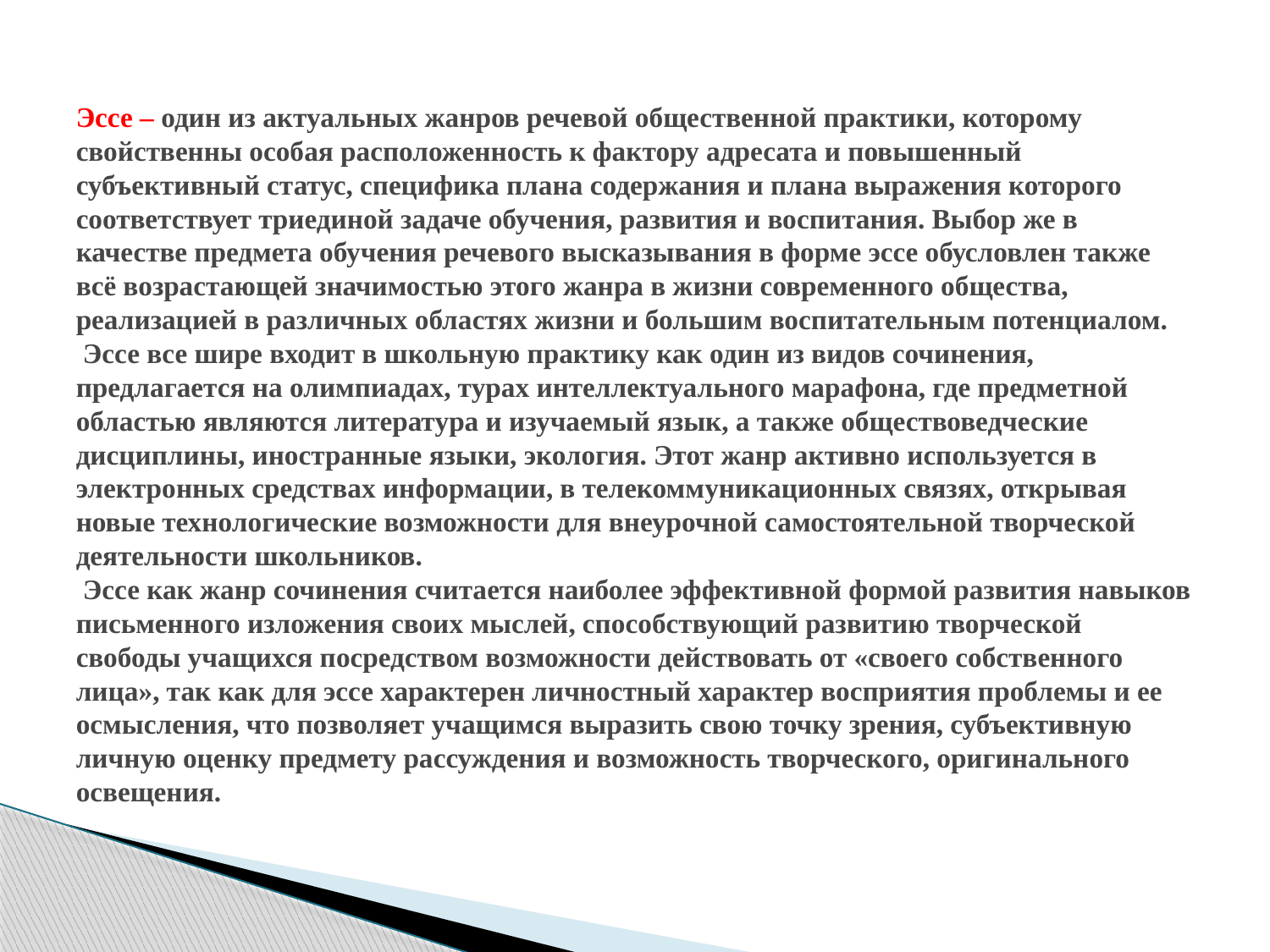

# Эссе – один из актуальных жанров речевой общественной практики, которому свойственны особая расположенность к фактору адресата и повышенный субъективный статус, специфика плана содержания и плана выражения которого соответствует триединой задаче обучения, развития и воспитания. Выбор же в качестве предмета обучения речевого высказывания в форме эссе обусловлен также всё возрастающей значимостью этого жанра в жизни современного общества, реализацией в различных областях жизни и большим воспитательным потенциалом. Эссе все шире входит в школьную практику как один из видов сочинения, предлагается на олимпиадах, турах интеллектуального марафона, где предметной областью являются литература и изучаемый язык, а также обществоведческие дисциплины, иностранные языки, экология. Этот жанр активно используется в электронных средствах информации, в телекоммуникационных связях, открывая новые технологические возможности для внеурочной самостоятельной творческой деятельности школьников. Эссе как жанр сочинения считается наиболее эффективной формой развития навыков письменного изложения своих мыслей, способствующий развитию творческой свободы учащихся посредством возможности действовать от «своего собственного лица», так как для эссе характерен личностный характер восприятия проблемы и ее осмысления, что позволяет учащимся выразить свою точку зрения, субъективную личную оценку предмету рассуждения и возможность творческого, оригинального освещения.